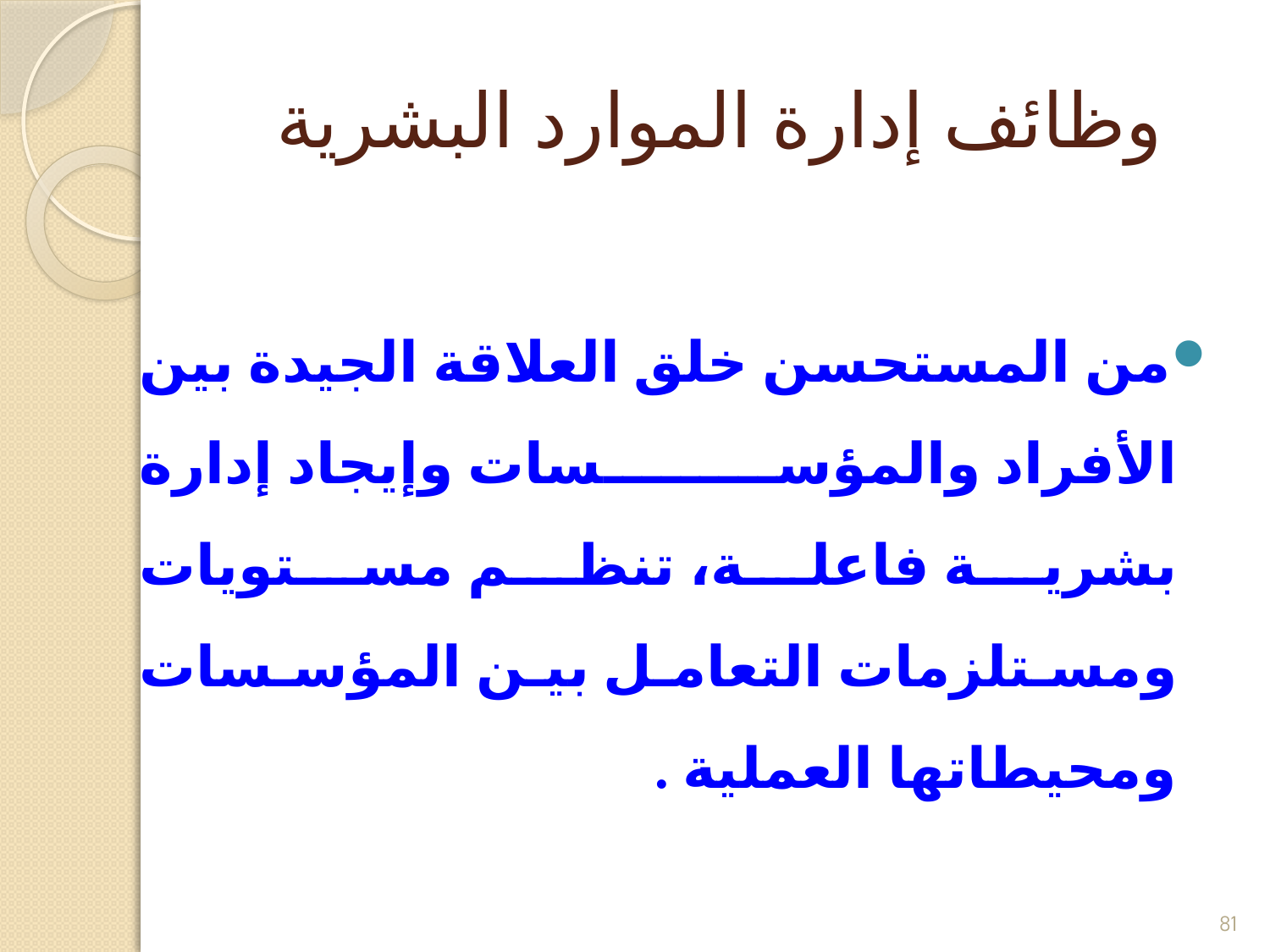

# وظائف إدارة الموارد البشرية
من المستحسن خلق العلاقة الجيدة بين الأفراد والمؤسسات وإيجاد إدارة بشرية فاعلة، تنظم مستويات ومستلزمات التعامل بين المؤسسات ومحيطاتها العملية .
81